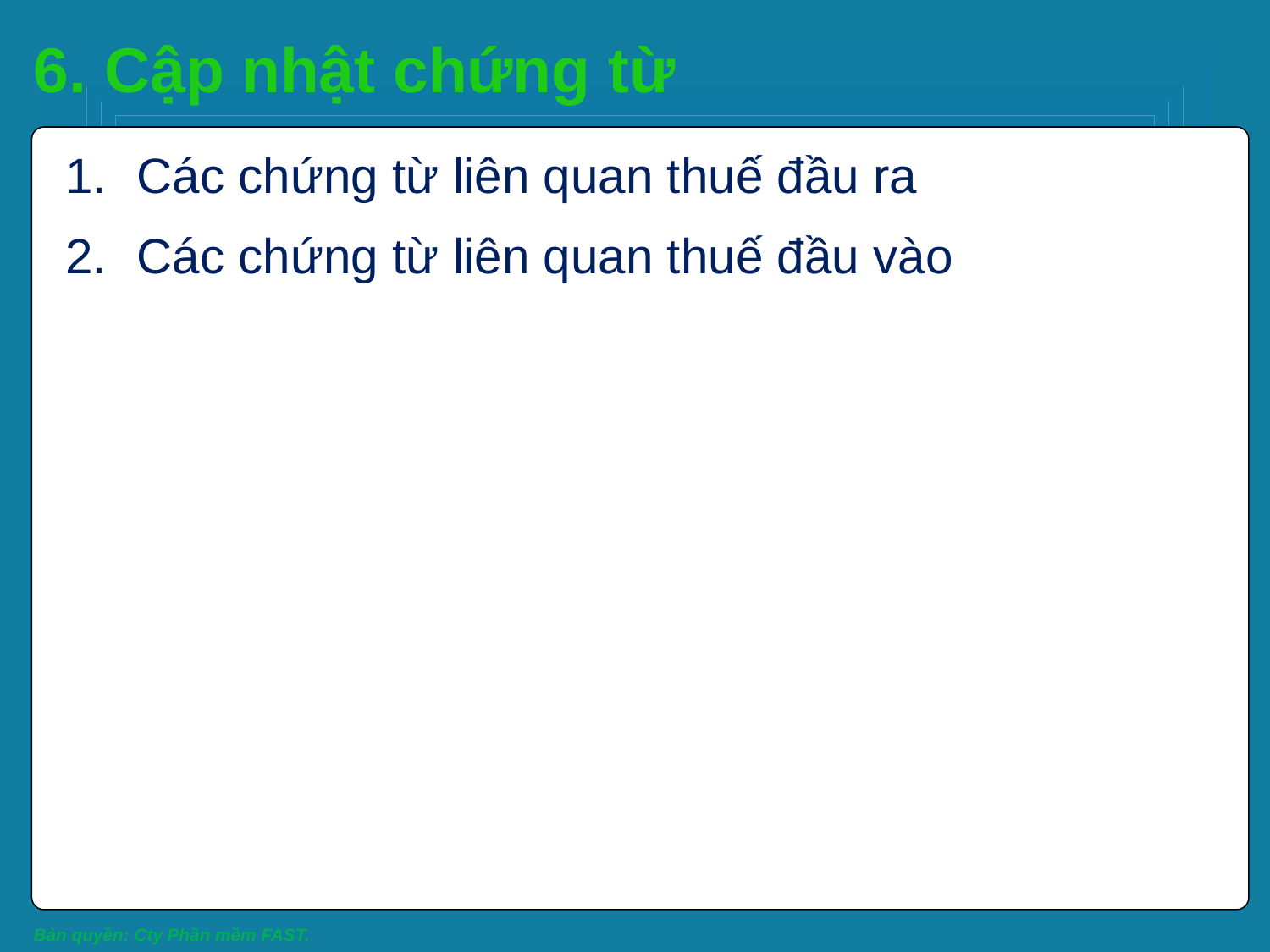

# 6. Cập nhật chứng từ
Các chứng từ liên quan thuế đầu ra
Các chứng từ liên quan thuế đầu vào